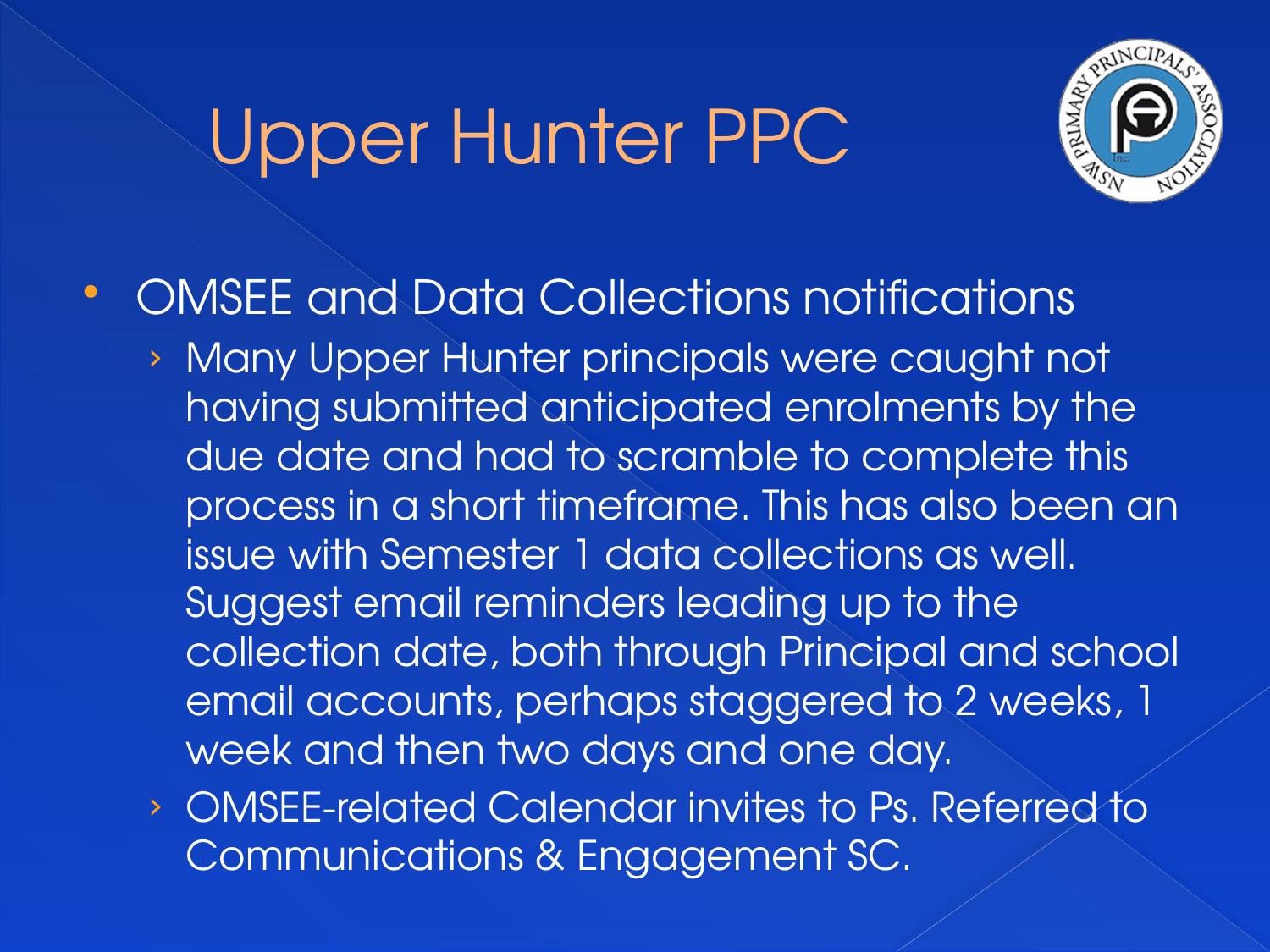

# Upper Hunter PPC
OMSEE and Data Collections notifications
Many Upper Hunter principals were caught not having submitted anticipated enrolments by the due date and had to scramble to complete this process in a short timeframe. This has also been an issue with Semester 1 data collections as well. Suggest email reminders leading up to the collection date, both through Principal and school email accounts, perhaps staggered to 2 weeks, 1 week and then two days and one day.
OMSEE-related Calendar invites to Ps. Referred to Communications & Engagement SC.